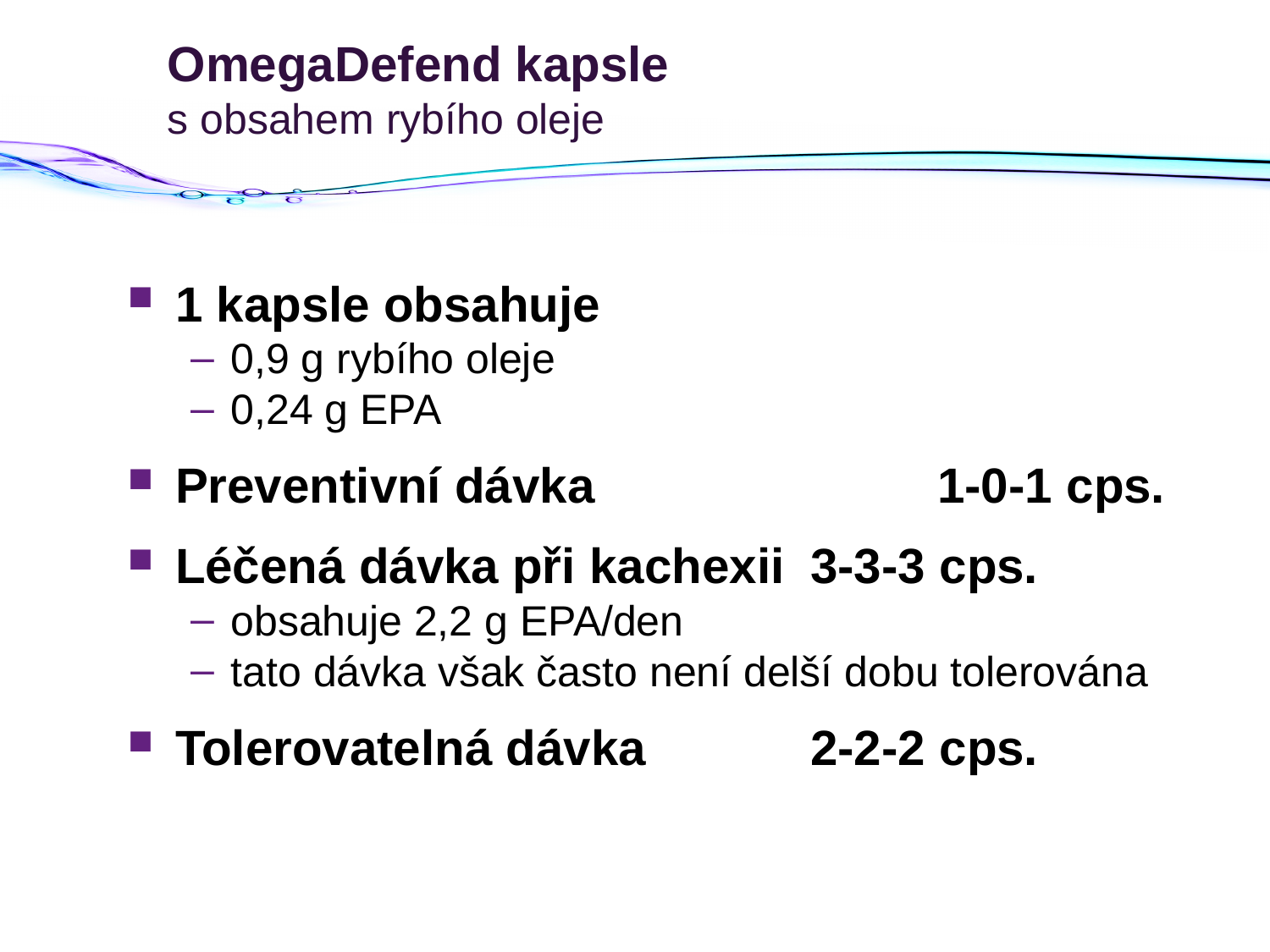

# OmegaDefend kapsle s obsahem rybího oleje
1 kapsle obsahuje
0,9 g rybího oleje
0,24 g EPA
Preventivní dávka 			1-0-1 cps.
Léčená dávka při kachexii 	3-3-3 cps.
obsahuje 2,2 g EPA/den
tato dávka však často není delší dobu tolerována
Tolerovatelná dávka		2-2-2 cps.